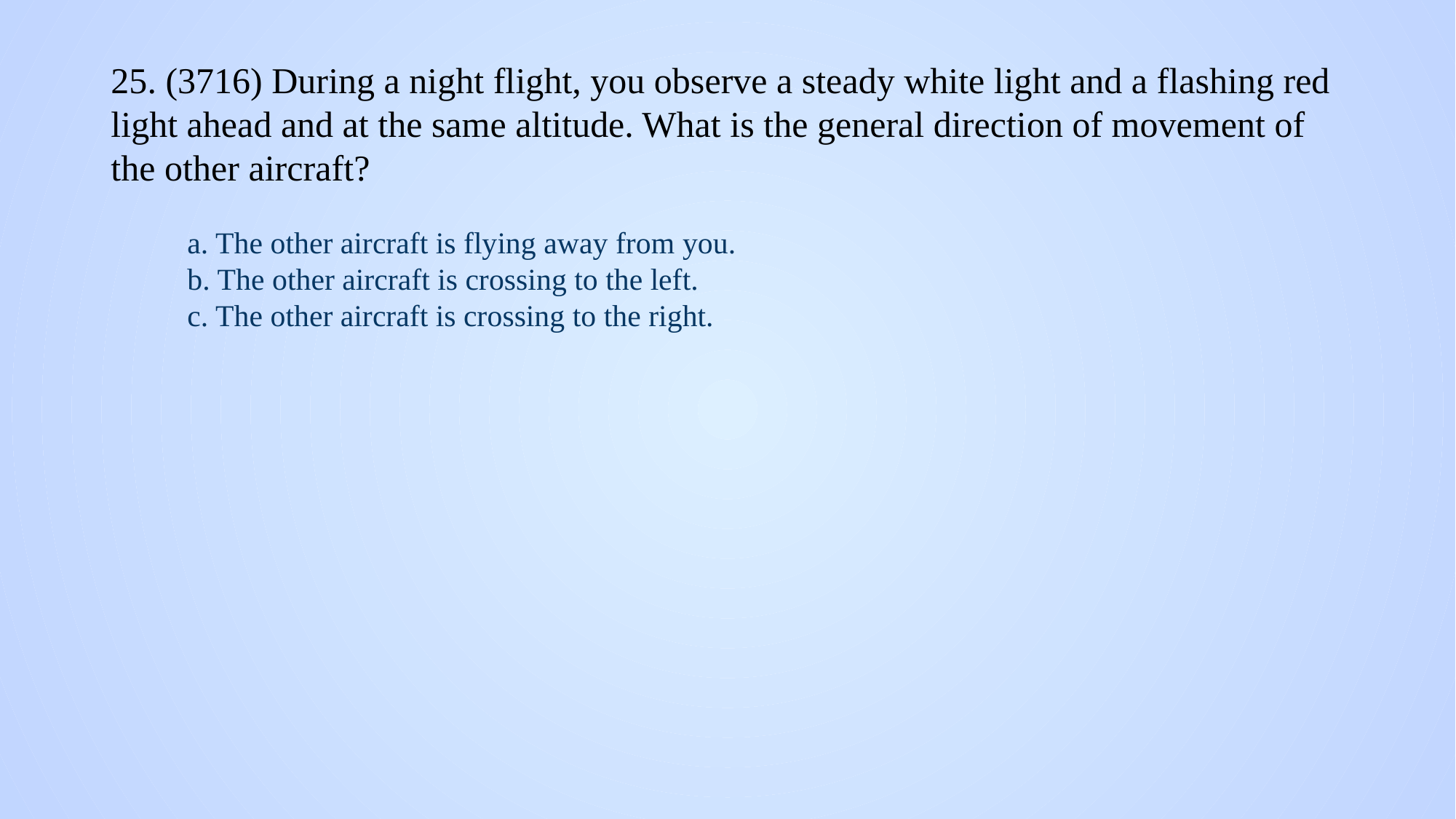

# 25. (3716) During a night flight, you observe a steady white light and a flashing red light ahead and at the same altitude. What is the general direction of movement of the other aircraft?
a. The other aircraft is flying away from you.
b. The other aircraft is crossing to the left.
c. The other aircraft is crossing to the right.